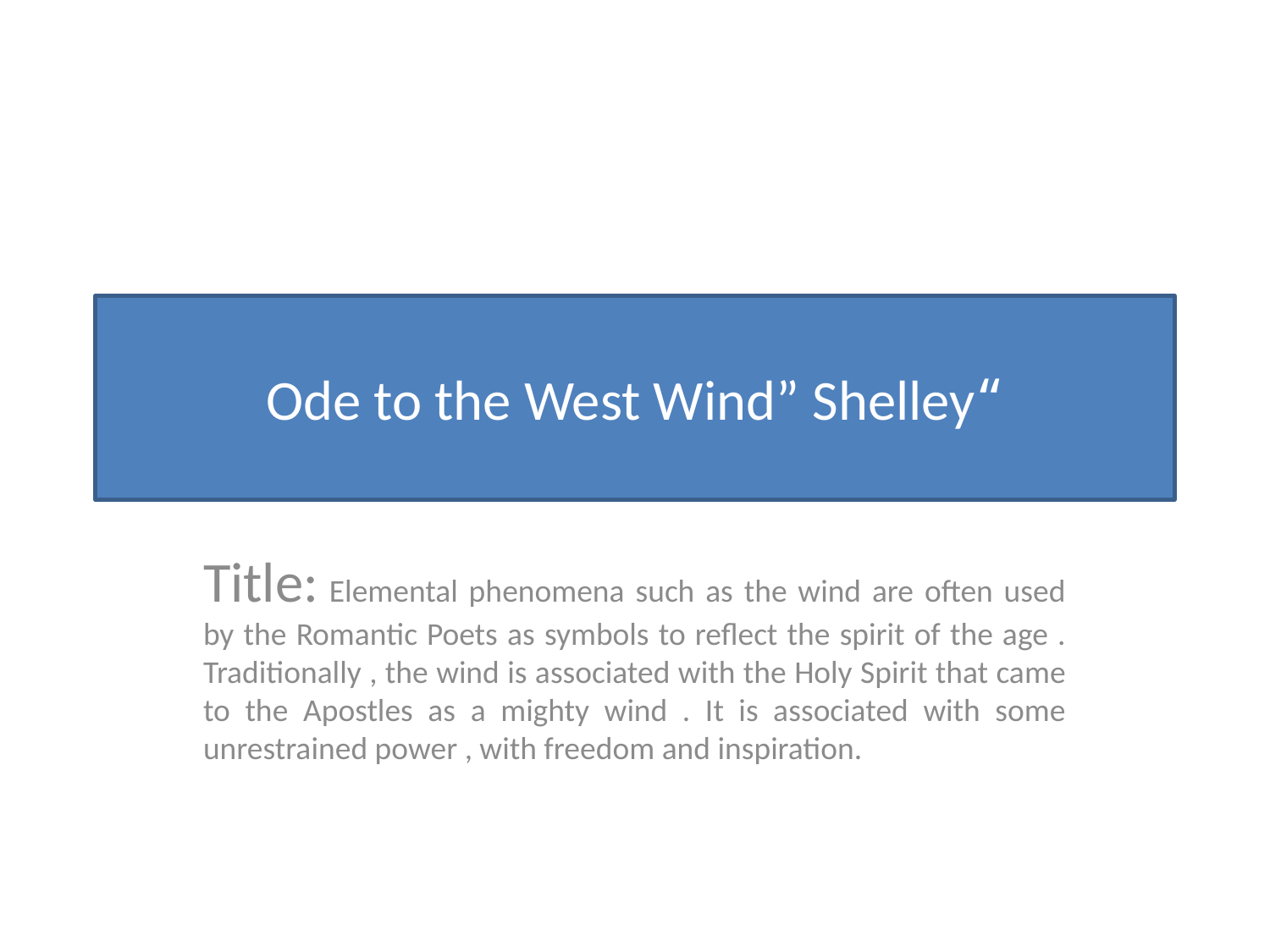

# “Ode to the West Wind” Shelley
Title: Elemental phenomena such as the wind are often used by the Romantic Poets as symbols to reflect the spirit of the age . Traditionally , the wind is associated with the Holy Spirit that came to the Apostles as a mighty wind . It is associated with some unrestrained power , with freedom and inspiration.